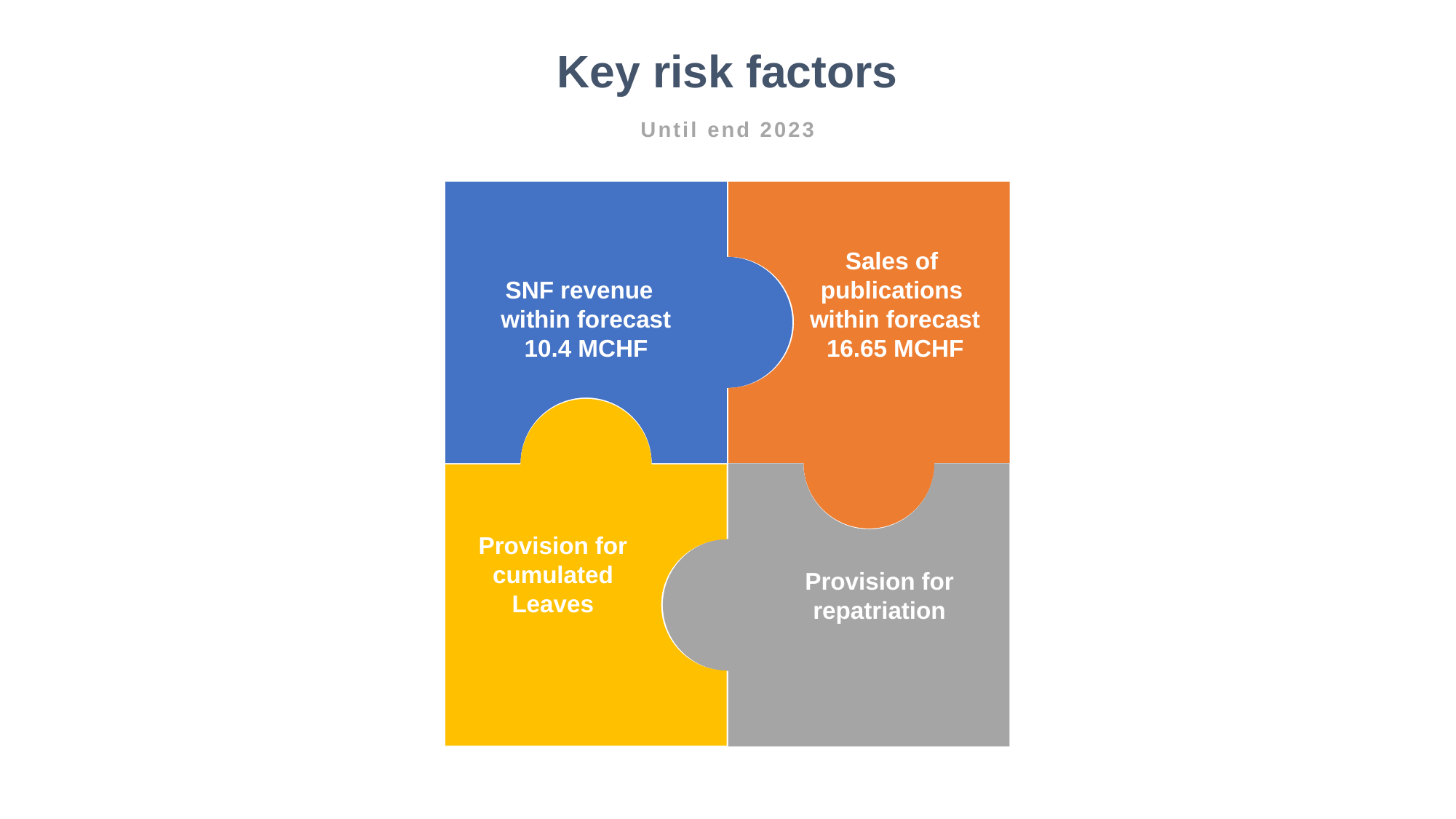

Key risk factors
Until end 2023

Sales of
publications
within forecast
16.65 MCHF
SNF revenue
within forecast
10.4 MCHF

Provision for
cumulated
Leaves
Provision for
repatriation